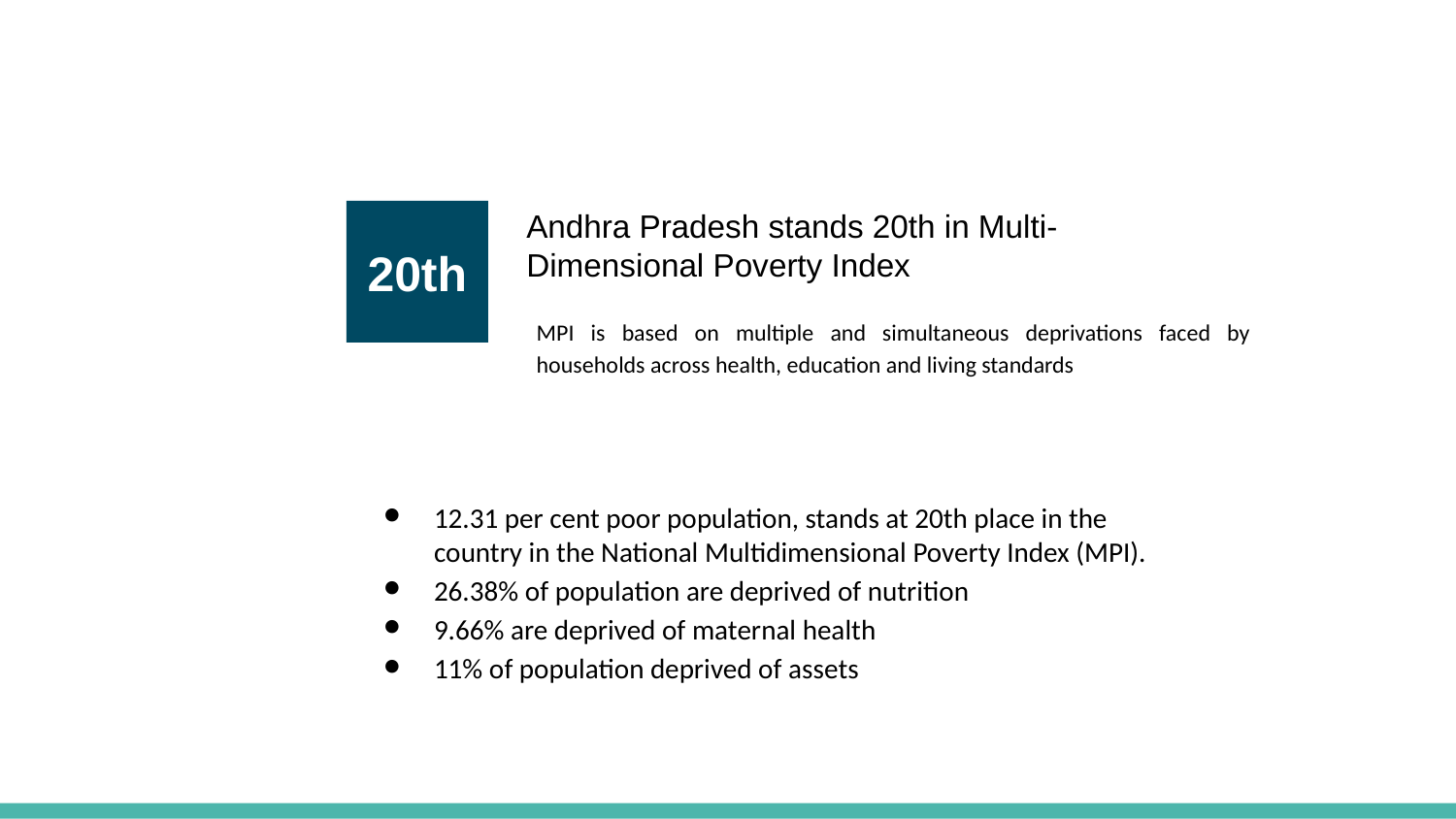

Andhra Pradesh stands 20th in Multi-Dimensional Poverty Index
20th
MPI is based on multiple and simultaneous deprivations faced by households across health, education and living standards

12.31 per cent poor population, stands at 20th place in the country in the National Multidimensional Poverty Index (MPI).
26.38% of population are deprived of nutrition
9.66% are deprived of maternal health
11% of population deprived of assets